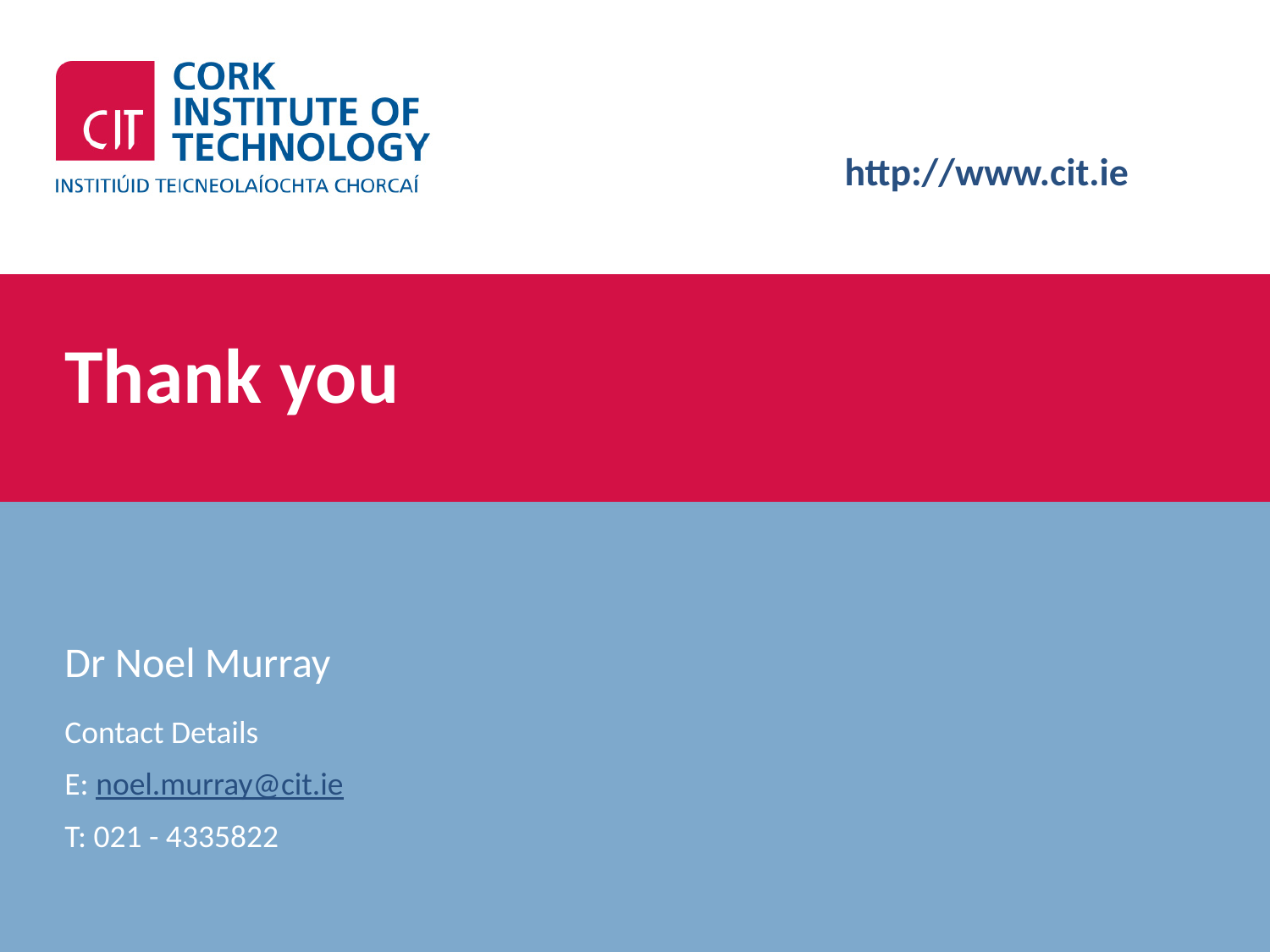

# Thank you
Dr Noel Murray
Contact Details
E: noel.murray@cit.ie
T: 021 - 4335822